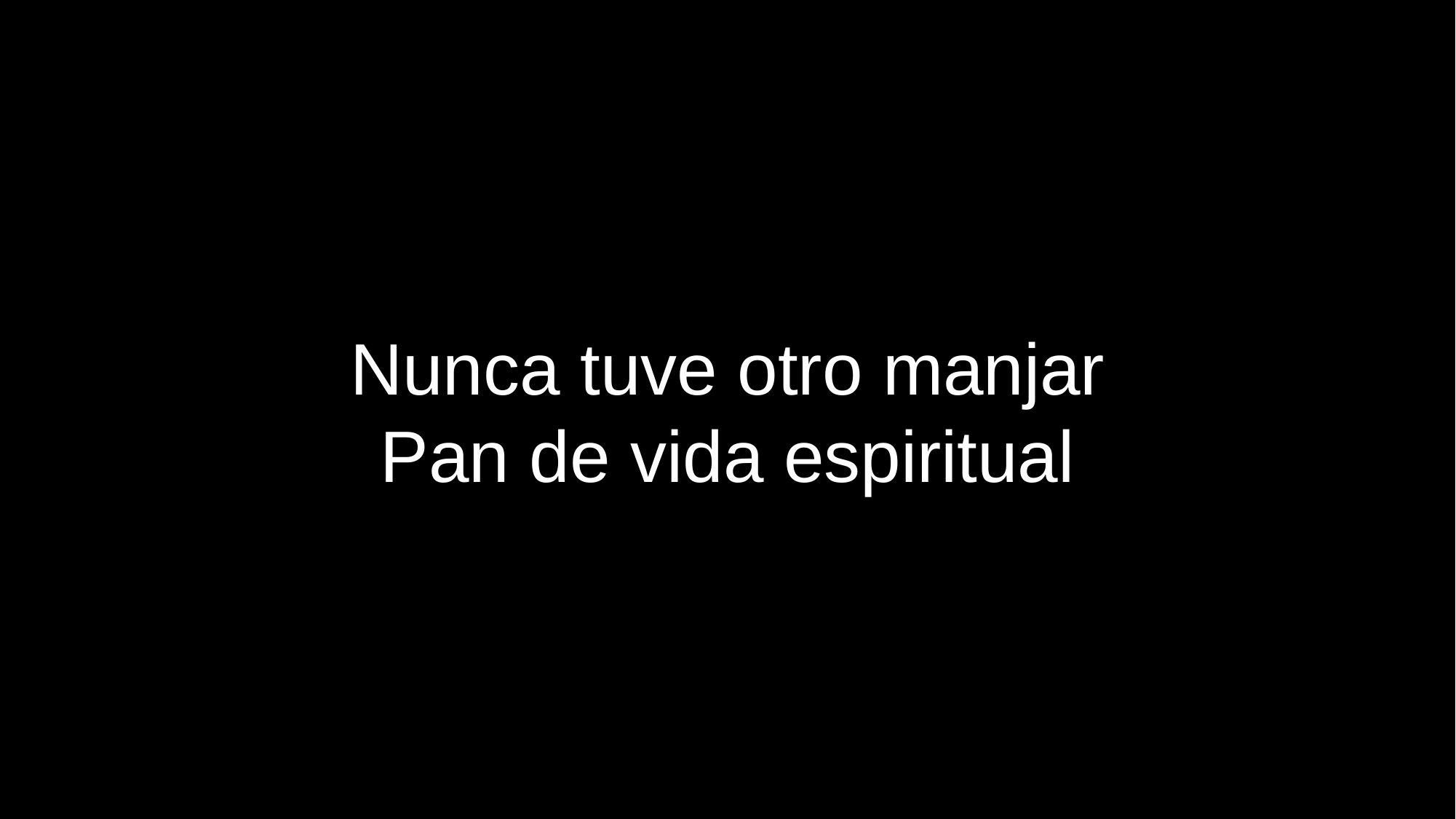

Nunca tuve otro manjar
Pan de vida espiritual